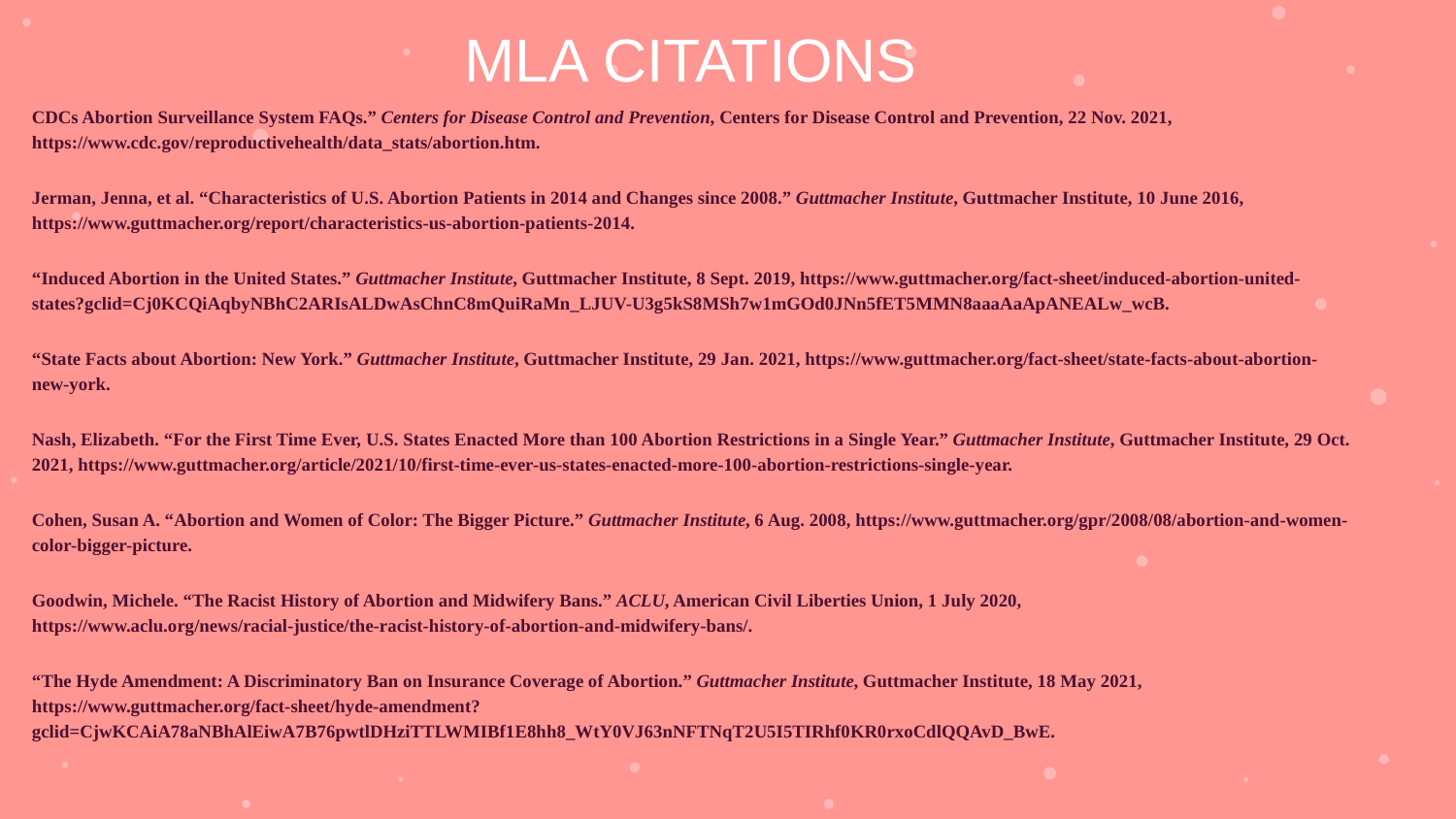

# MLA CITATIONS

CDCs Abortion Surveillance System FAQs.” Centers for Disease Control and Prevention, Centers for Disease Control and Prevention, 22 Nov. 2021, https://www.cdc.gov/reproductivehealth/data_stats/abortion.htm.
Jerman, Jenna, et al. “Characteristics of U.S. Abortion Patients in 2014 and Changes since 2008.” Guttmacher Institute, Guttmacher Institute, 10 June 2016, https://www.guttmacher.org/report/characteristics-us-abortion-patients-2014.
“Induced Abortion in the United States.” Guttmacher Institute, Guttmacher Institute, 8 Sept. 2019, https://www.guttmacher.org/fact-sheet/induced-abortion-united-states?gclid=Cj0KCQiAqbyNBhC2ARIsALDwAsChnC8mQuiRaMn_LJUV-U3g5kS8MSh7w1mGOd0JNn5fET5MMN8aaaAaApANEALw_wcB.
“State Facts about Abortion: New York.” Guttmacher Institute, Guttmacher Institute, 29 Jan. 2021, https://www.guttmacher.org/fact-sheet/state-facts-about-abortion-new-york.
Nash, Elizabeth. “For the First Time Ever, U.S. States Enacted More than 100 Abortion Restrictions in a Single Year.” Guttmacher Institute, Guttmacher Institute, 29 Oct. 2021, https://www.guttmacher.org/article/2021/10/first-time-ever-us-states-enacted-more-100-abortion-restrictions-single-year.
Cohen, Susan A. “Abortion and Women of Color: The Bigger Picture.” Guttmacher Institute, 6 Aug. 2008, https://www.guttmacher.org/gpr/2008/08/abortion-and-women-color-bigger-picture.
Goodwin, Michele. “The Racist History of Abortion and Midwifery Bans.” ACLU, American Civil Liberties Union, 1 July 2020, https://www.aclu.org/news/racial-justice/the-racist-history-of-abortion-and-midwifery-bans/.
“The Hyde Amendment: A Discriminatory Ban on Insurance Coverage of Abortion.” Guttmacher Institute, Guttmacher Institute, 18 May 2021, https://www.guttmacher.org/fact-sheet/hyde-amendment?gclid=CjwKCAiA78aNBhAlEiwA7B76pwtlDHziTTLWMIBf1E8hh8_WtY0VJ63nNFTNqT2U5I5TIRhf0KR0rxoCdlQQAvD_BwE.